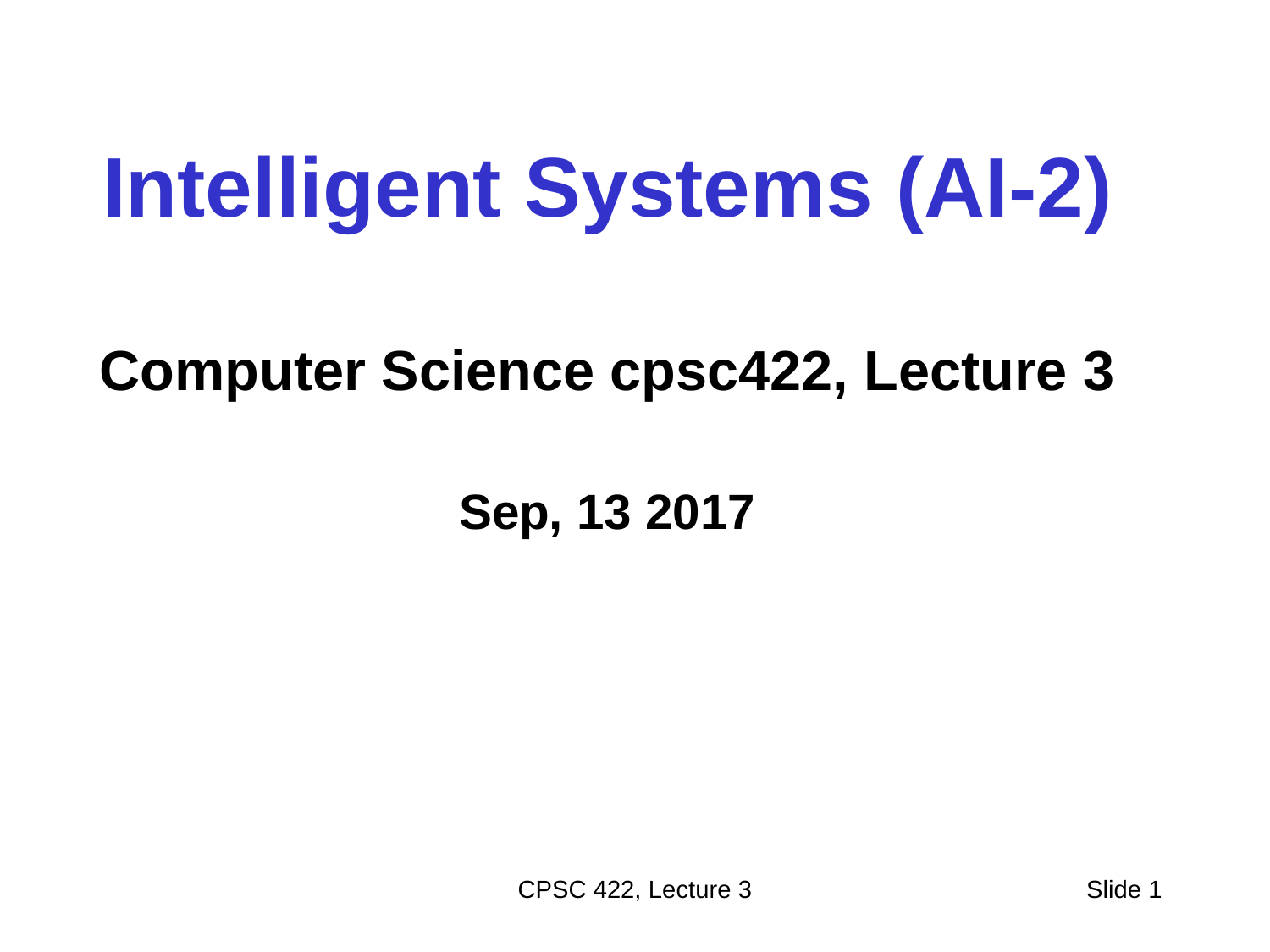

Intelligent Systems (AI-2)

Computer Science cpsc422, Lecture 3

Sep, 13 2017
CPSC 422, Lecture 3
Slide 1